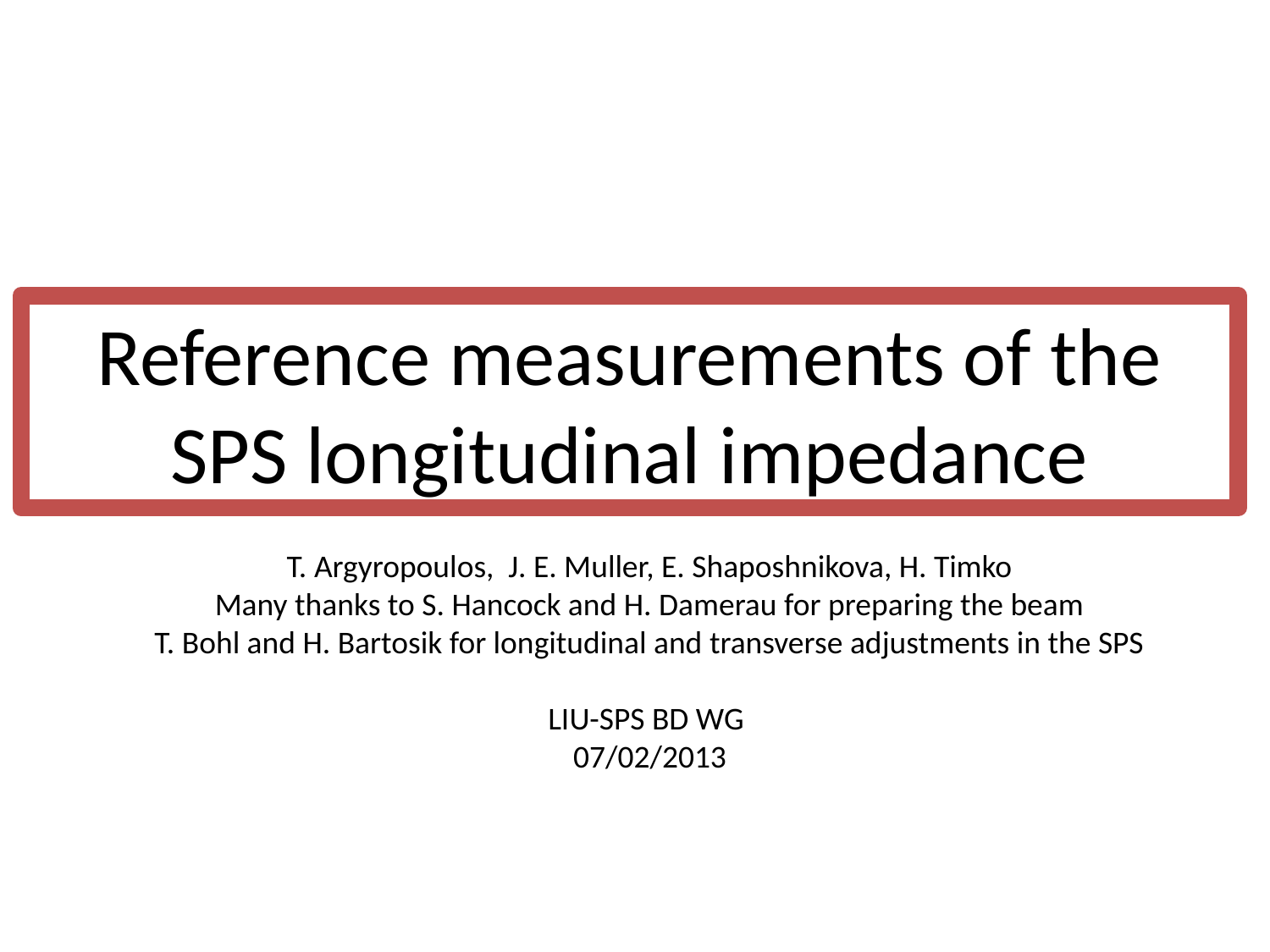

# Reference measurements of the SPS longitudinal impedance
T. Argyropoulos,  J. E. Muller, E. Shaposhnikova, H. Timko
Many thanks to S. Hancock and H. Damerau for preparing the beam
T. Bohl and H. Bartosik for longitudinal and transverse adjustments in the SPS

LIU-SPS BD WG
07/02/2013